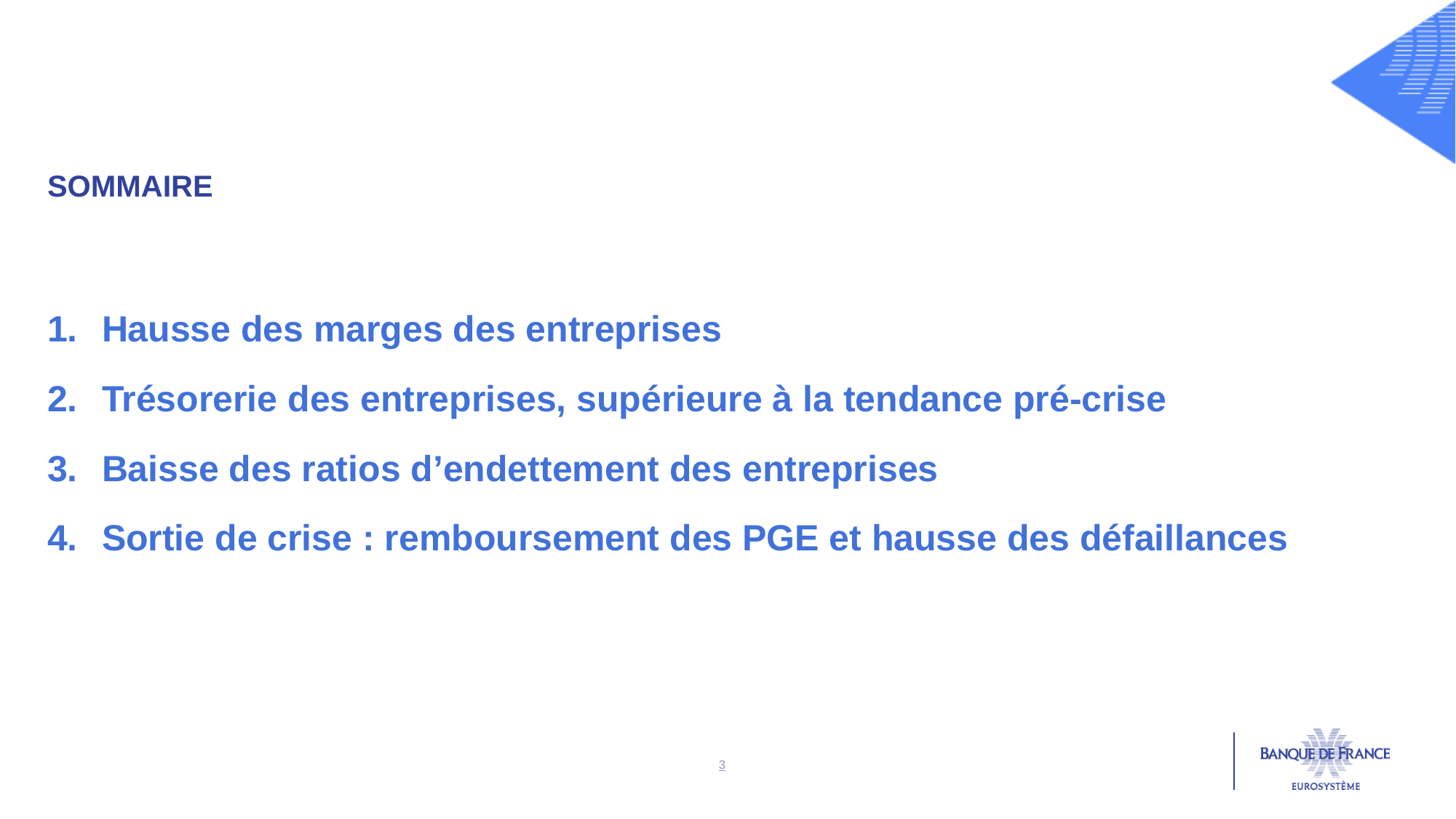

sommaire
Hausse des marges des entreprises
Trésorerie des entreprises, supérieure à la tendance pré-crise
Baisse des ratios d’endettement des entreprises
Sortie de crise : remboursement des PGE et hausse des défaillances
3